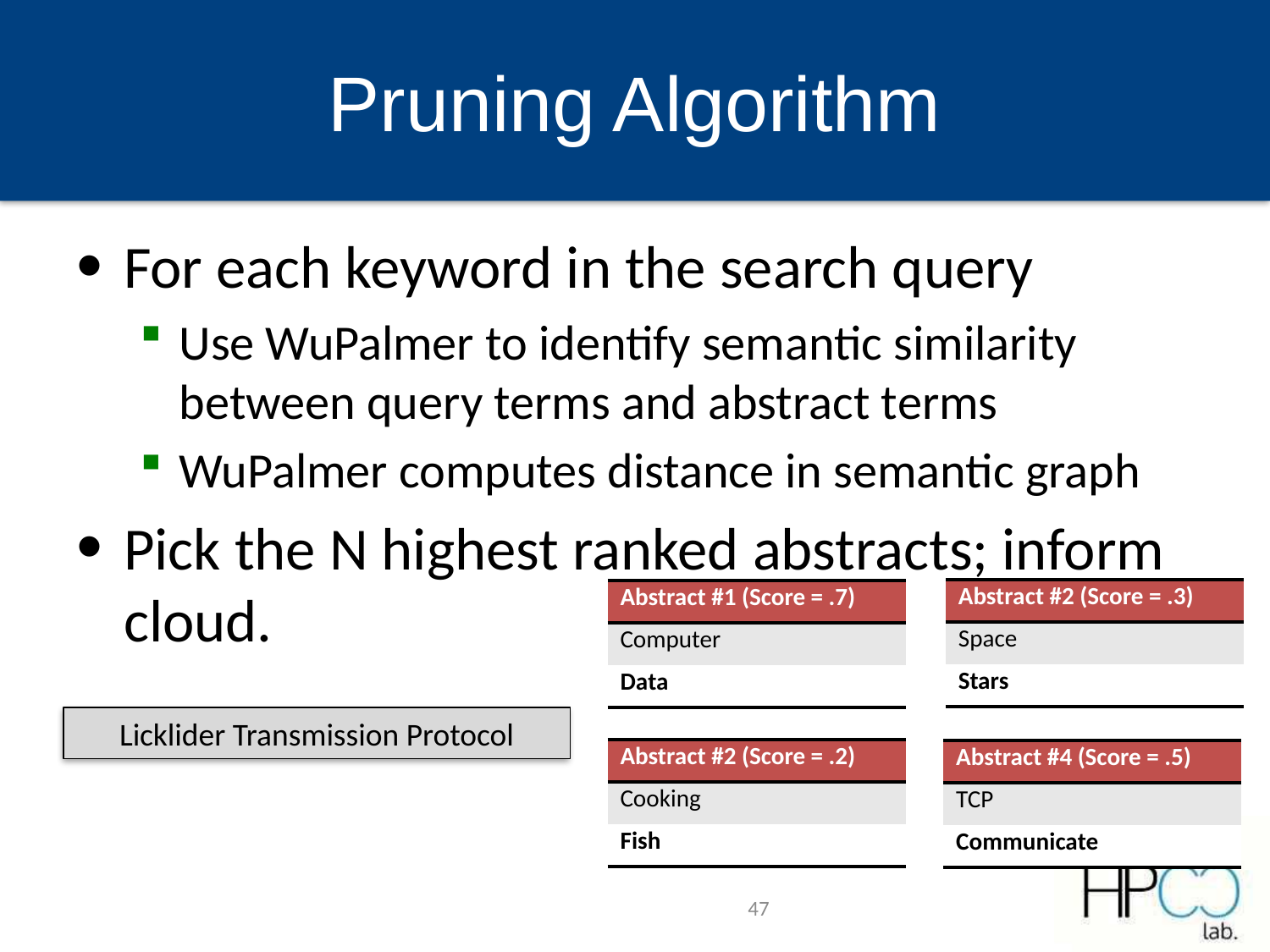

# Pruning Algorithm
For each keyword in the search query
Use WuPalmer to identify semantic similarity between query terms and abstract terms
WuPalmer computes distance in semantic graph
Pick the N highest ranked abstracts; inform cloud.
| Abstract #2 (Score = .3) |
| --- |
| Space |
| Stars |
| Abstract #1 (Score = .7) |
| --- |
| Computer |
| Data |

Licklider Transmission Protocol
| Abstract #2 (Score = .2) |
| --- |
| Cooking |
| Fish |
| Abstract #4 (Score = .5) |
| --- |
| TCP |
| Communicate |
47